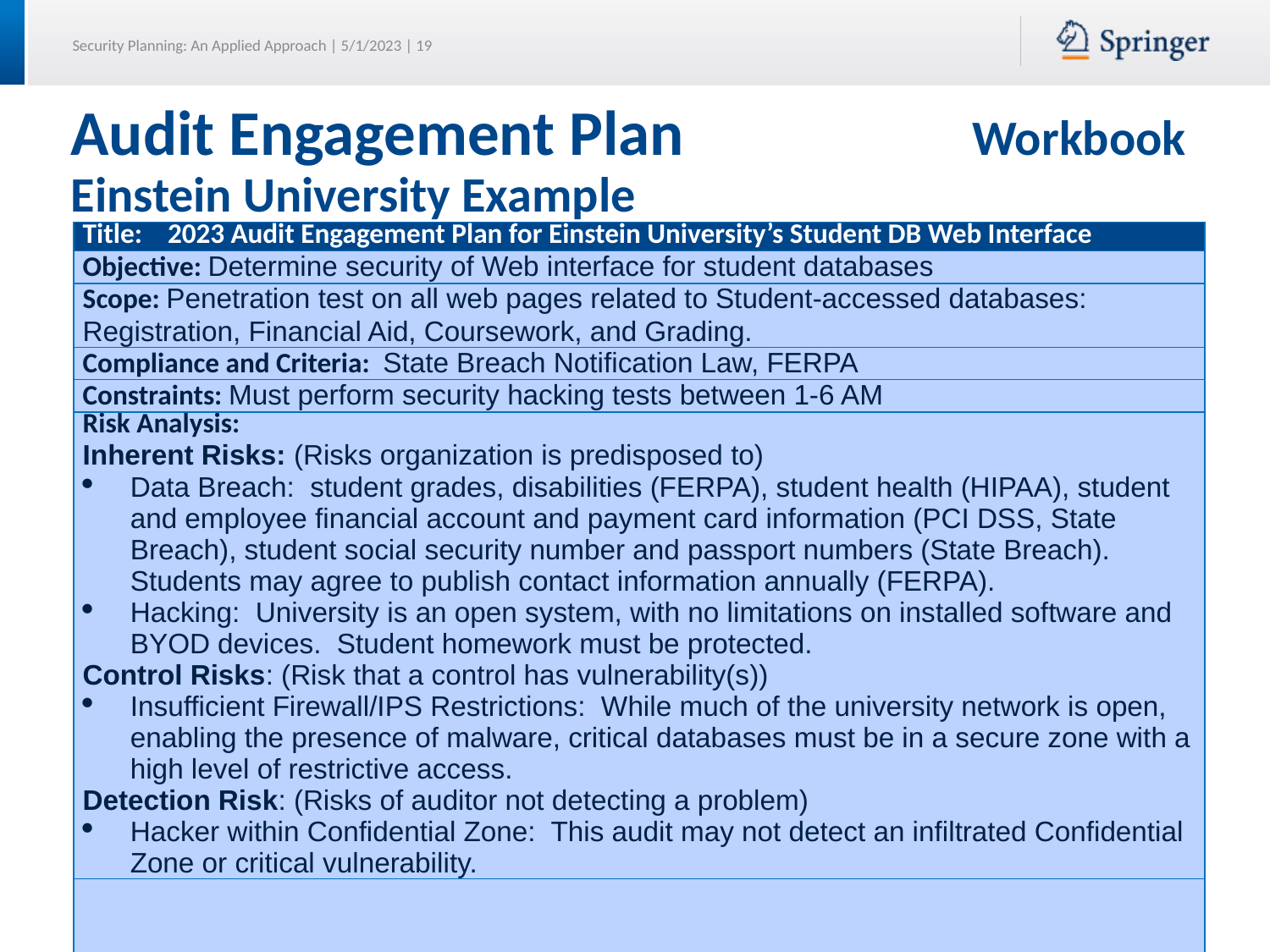

# Audit Engagement Plan                    Workbook Einstein University Example
| Title: 2023 Audit Engagement Plan for Einstein University’s Student DB Web Interface |
| --- |
| Objective: Determine security of Web interface for student databases |
| Scope: Penetration test on all web pages related to Student-accessed databases: Registration, Financial Aid, Coursework, and Grading. |
| Compliance and Criteria: State Breach Notification Law, FERPA |
| Constraints: Must perform security hacking tests between 1-6 AM |
| Risk Analysis: Inherent Risks: (Risks organization is predisposed to) Data Breach: student grades, disabilities (FERPA), student health (HIPAA), student and employee financial account and payment card information (PCI DSS, State Breach), student social security number and passport numbers (State Breach). Students may agree to publish contact information annually (FERPA). Hacking: University is an open system, with no limitations on installed software and BYOD devices. Student homework must be protected. Control Risks: (Risk that a control has vulnerability(s)) Insufficient Firewall/IPS Restrictions: While much of the university network is open, enabling the presence of malware, critical databases must be in a secure zone with a high level of restrictive access. Detection Risk: (Risks of auditor not detecting a problem) Hacker within Confidential Zone: This audit may not detect an infiltrated Confidential Zone or critical vulnerability. |
|  |